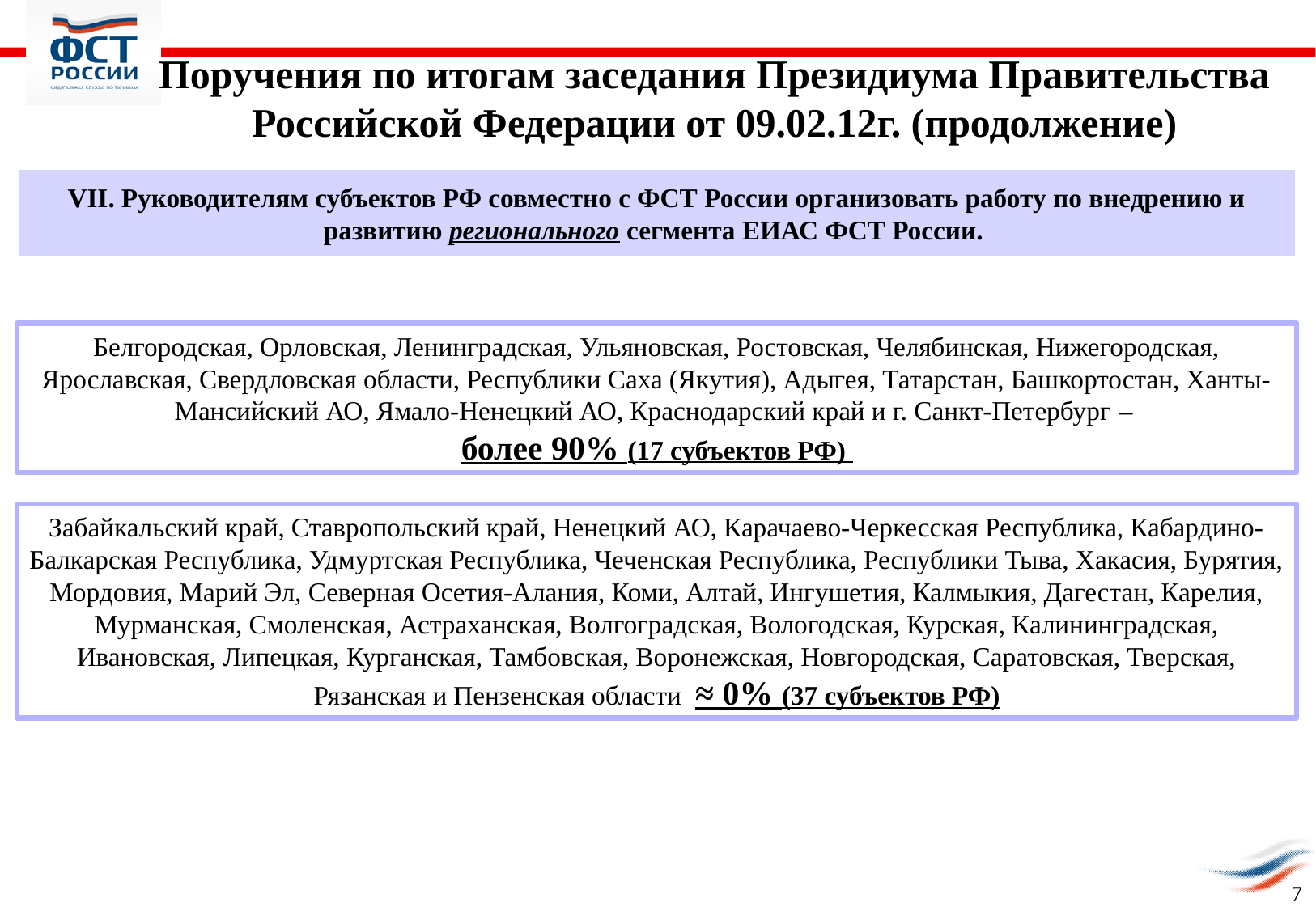

Поручения по итогам заседания Президиума Правительства Российской Федерации от 09.02.12г. (продолжение)
VII. Руководителям субъектов РФ совместно с ФСТ России организовать работу по внедрению и развитию регионального сегмента ЕИАС ФСТ России.
Белгородская, Орловская, Ленинградская, Ульяновская, Ростовская, Челябинская, Нижегородская, Ярославская, Свердловская области, Республики Саха (Якутия), Адыгея, Татарстан, Башкортостан, Ханты-Мансийский АО, Ямало-Ненецкий АО, Краснодарский край и г. Санкт-Петербург –
более 90% (17 субъектов РФ)
Забайкальский край, Ставропольский край, Ненецкий АО, Карачаево-Черкесская Республика, Кабардино-Балкарская Республика, Удмуртская Республика, Чеченская Республика, Республики Тыва, Хакасия, Бурятия, Мордовия, Марий Эл, Северная Осетия-Алания, Коми, Алтай, Ингушетия, Калмыкия, Дагестан, Карелия, Мурманская, Смоленская, Астраханская, Волгоградская, Вологодская, Курская, Калининградская, Ивановская, Липецкая, Курганская, Тамбовская, Воронежская, Новгородская, Саратовская, Тверская, Рязанская и Пензенская области  ≈ 0% (37 субъектов РФ)
7